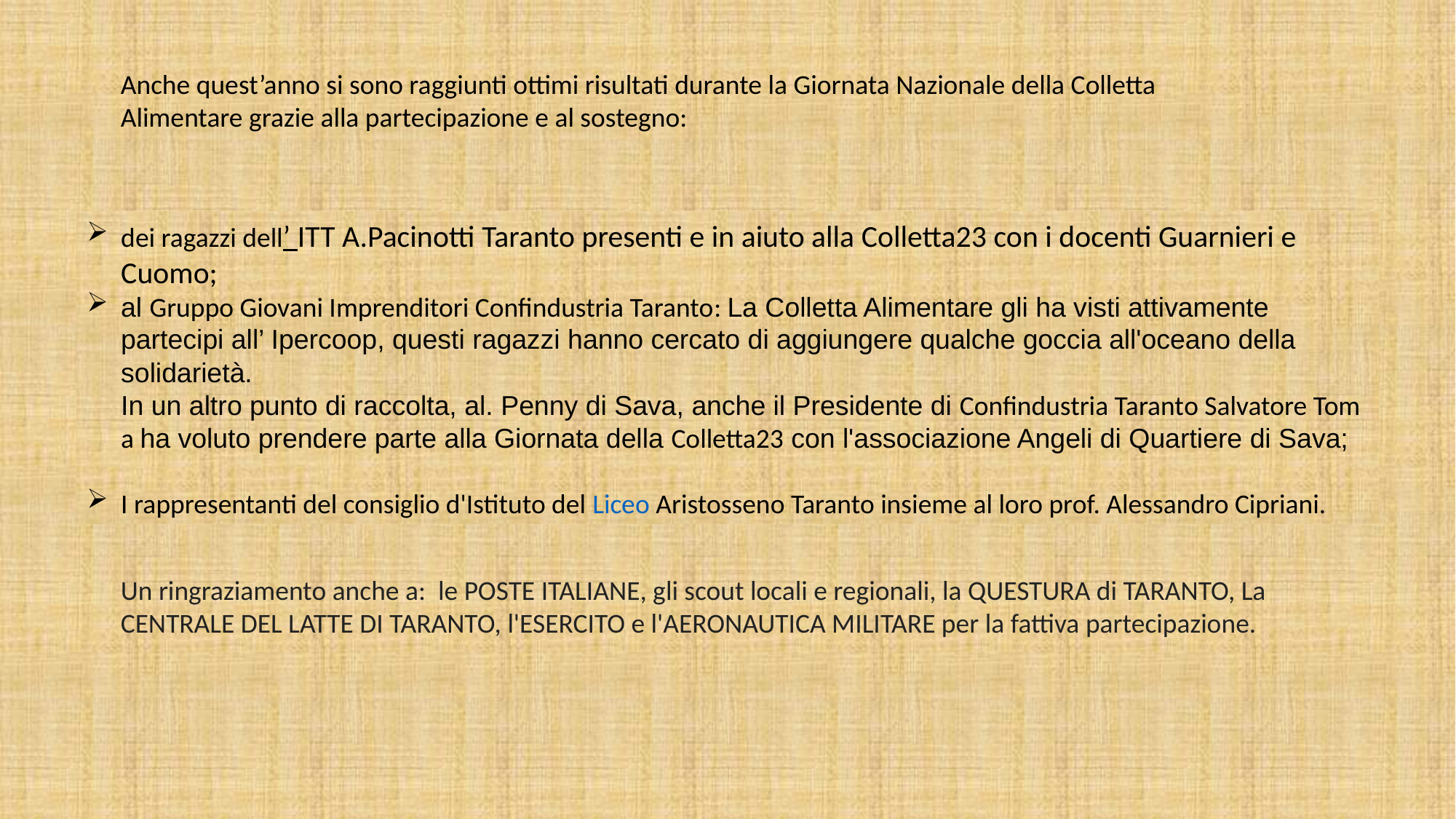

Anche quest’anno si sono raggiunti ottimi risultati durante la Giornata Nazionale della Colletta Alimentare grazie alla partecipazione e al sostegno:
dei ragazzi dell’ ITT A.Pacinotti Taranto presenti e in aiuto alla Colletta23 con i docenti Guarnieri e Cuomo;
al Gruppo Giovani Imprenditori Confindustria Taranto: La Colletta Alimentare gli ha visti attivamente partecipi all’ Ipercoop, questi ragazzi hanno cercato di aggiungere qualche goccia all'oceano della solidarietà.
In un altro punto di raccolta, al. Penny di Sava, anche il Presidente di Confindustria Taranto Salvatore Toma ha voluto prendere parte alla Giornata della Colletta23 con l'associazione Angeli di Quartiere di Sava;

I rappresentanti del consiglio d'Istituto del Liceo Aristosseno Taranto insieme al loro prof. Alessandro Cipriani.
Un ringraziamento anche a:  le POSTE ITALIANE, gli scout locali e regionali, la QUESTURA di TARANTO, La CENTRALE DEL LATTE DI TARANTO, l'ESERCITO e l'AERONAUTICA MILITARE per la fattiva partecipazione.